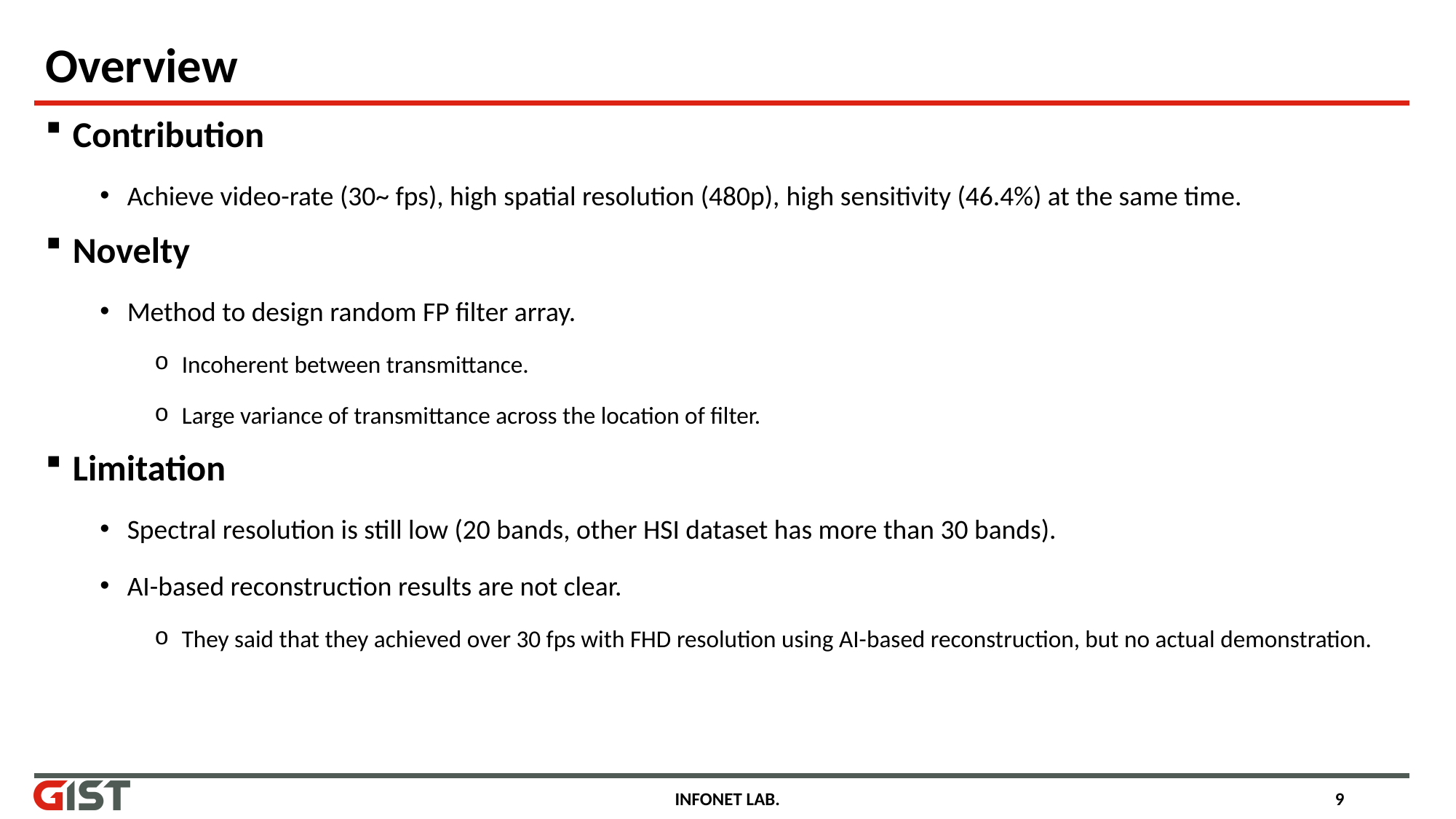

# Overview
Contribution
Achieve video-rate (30~ fps), high spatial resolution (480p), high sensitivity (46.4%) at the same time.
Novelty
Method to design random FP filter array.
Incoherent between transmittance.
Large variance of transmittance across the location of filter.
Limitation
Spectral resolution is still low (20 bands, other HSI dataset has more than 30 bands).
AI-based reconstruction results are not clear.
They said that they achieved over 30 fps with FHD resolution using AI-based reconstruction, but no actual demonstration.
INFONET LAB.
9